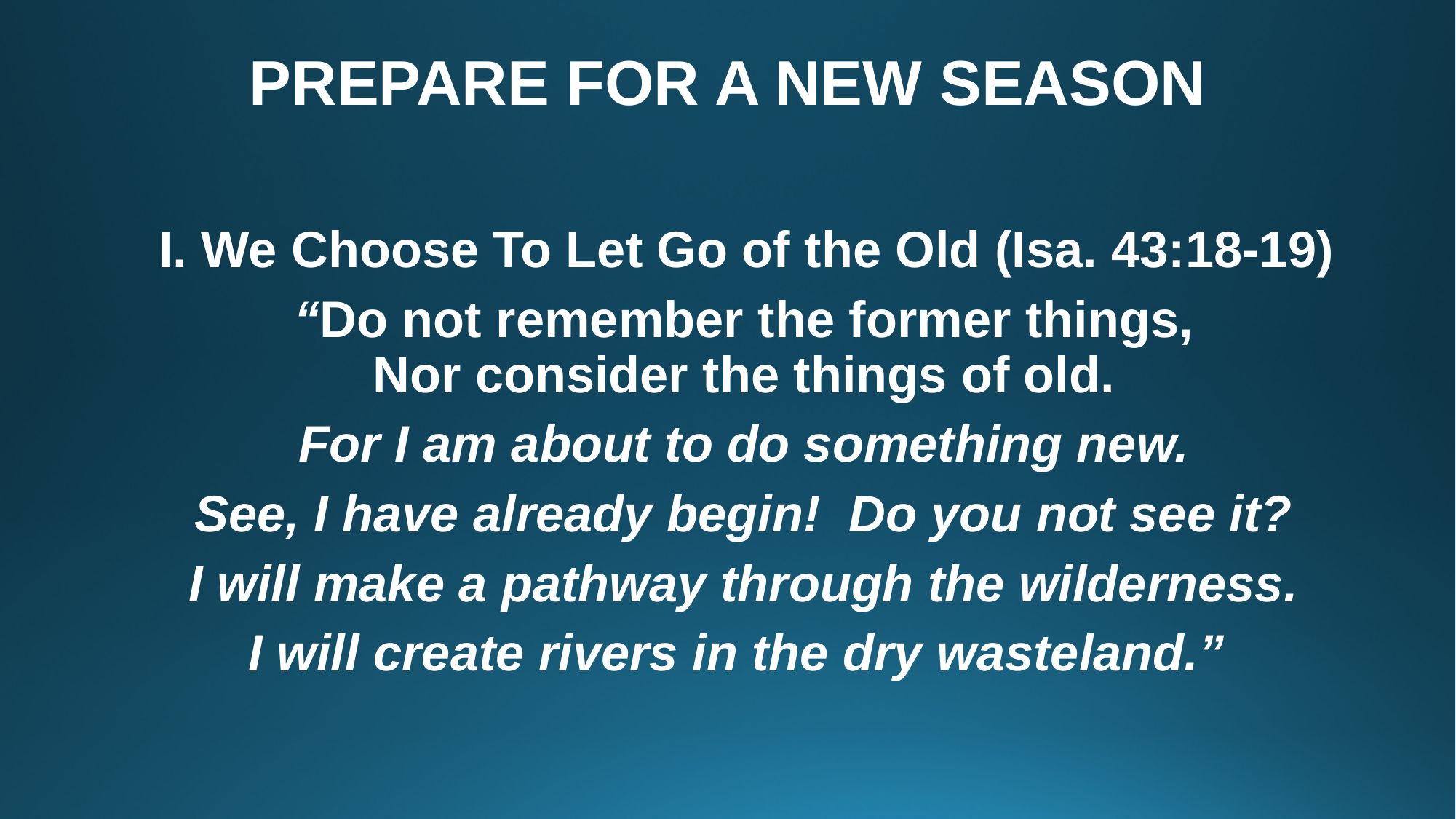

# PREPARE FOR A NEW SEASON
 I. We Choose To Let Go of the Old (Isa. 43:18-19)
“Do not remember the former things,
Nor consider the things of old.
For I am about to do something new.
See, I have already begin!  Do you not see it?
I will make a pathway through the wilderness.
I will create rivers in the dry wasteland.”